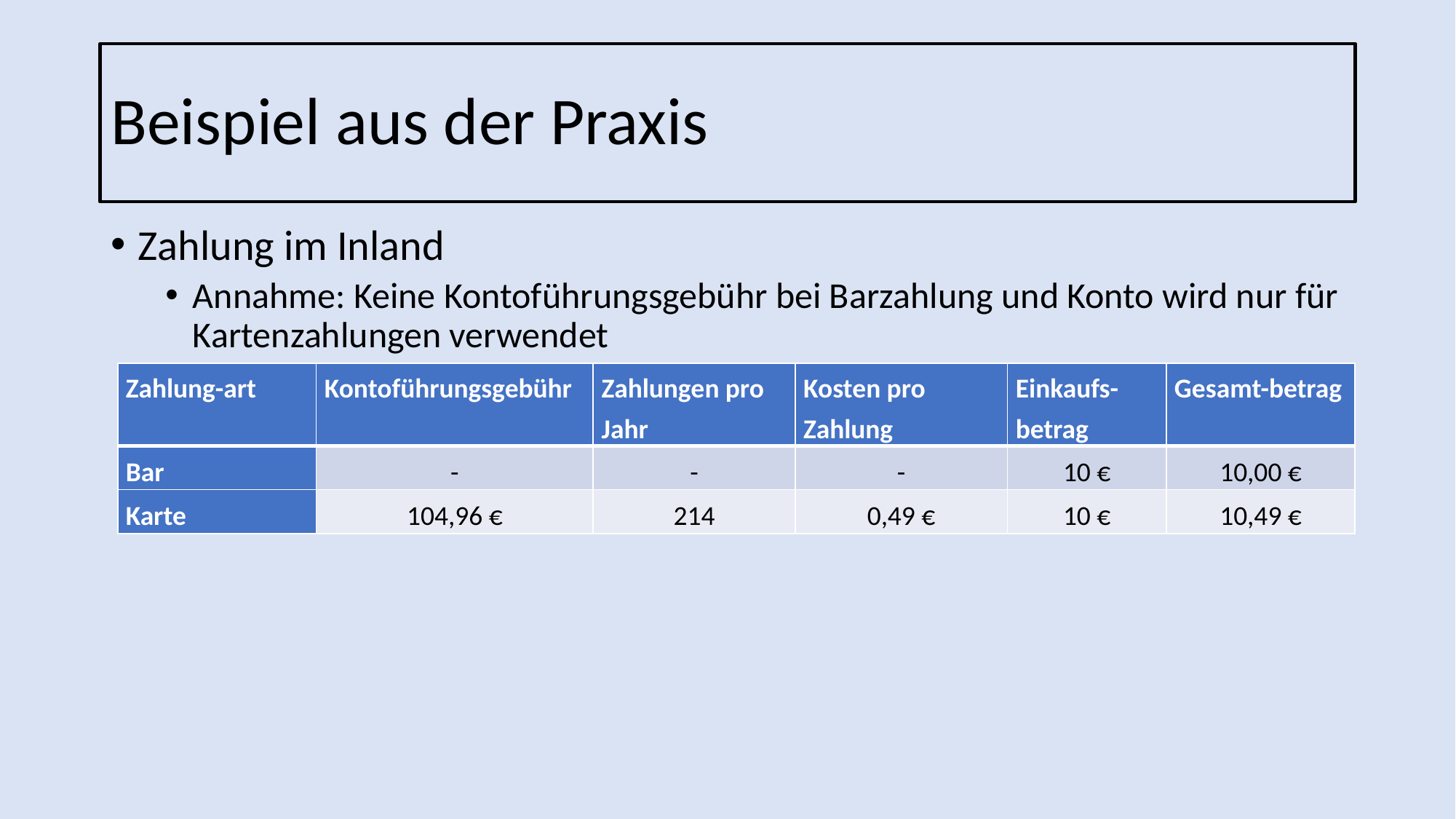

# Beispiel aus der Praxis
Zahlung im Inland
Annahme: Keine Kontoführungsgebühr bei Barzahlung und Konto wird nur für Kartenzahlungen verwendet
| Zahlung-art | Kontoführungsgebühr | Zahlungen pro Jahr | Kosten pro Zahlung | Einkaufs-betrag | Gesamt-betrag |
| --- | --- | --- | --- | --- | --- |
| Bar | - | - | - | 10 € | 10,00 € |
| Karte | 104,96 € | 214 | 0,49 € | 10 € | 10,49 € |